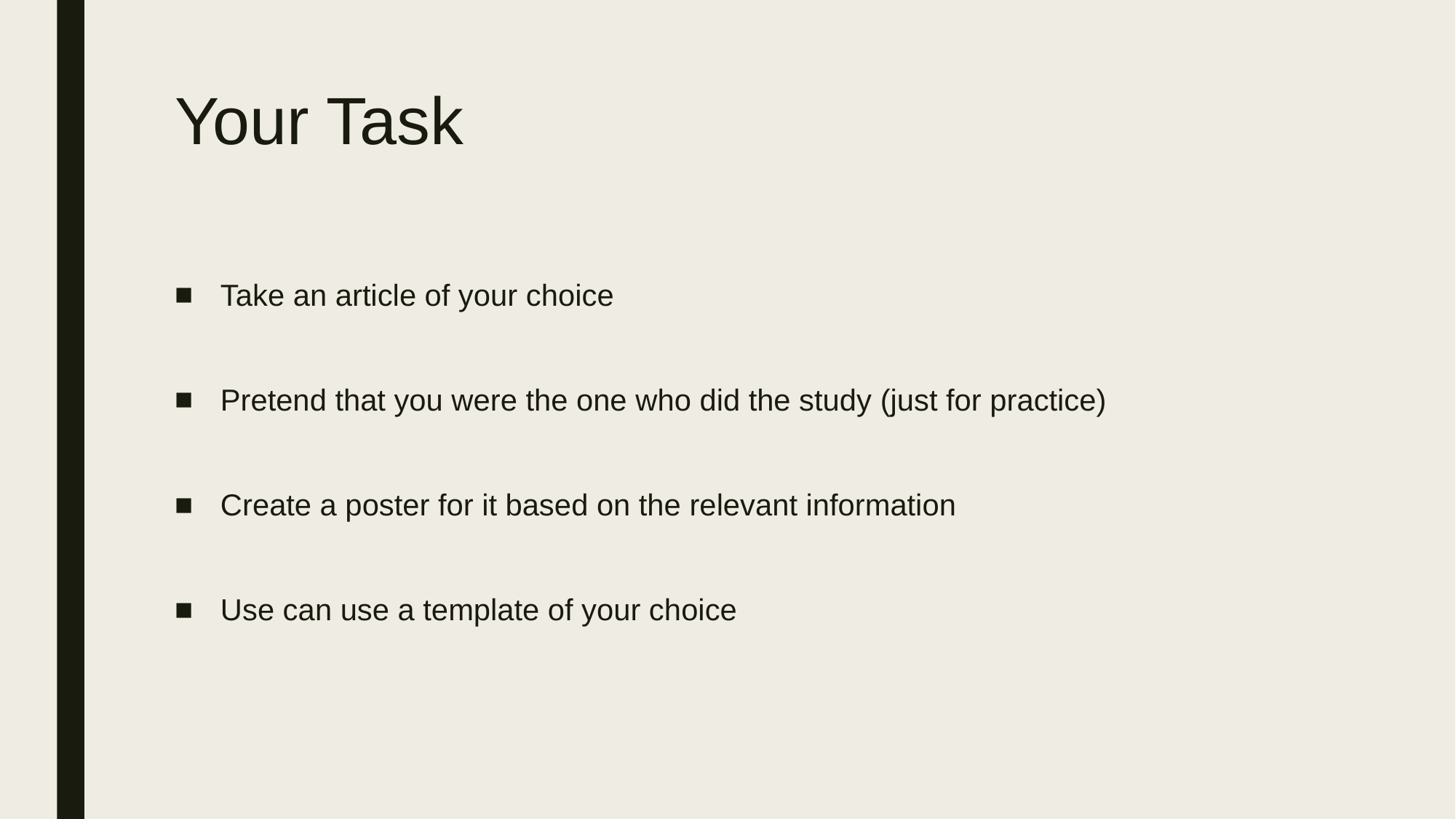

# Your Task
Take an article of your choice

Pretend that you were the one who did the study (just for practice)

Create a poster for it based on the relevant information

Use can use a template of your choice